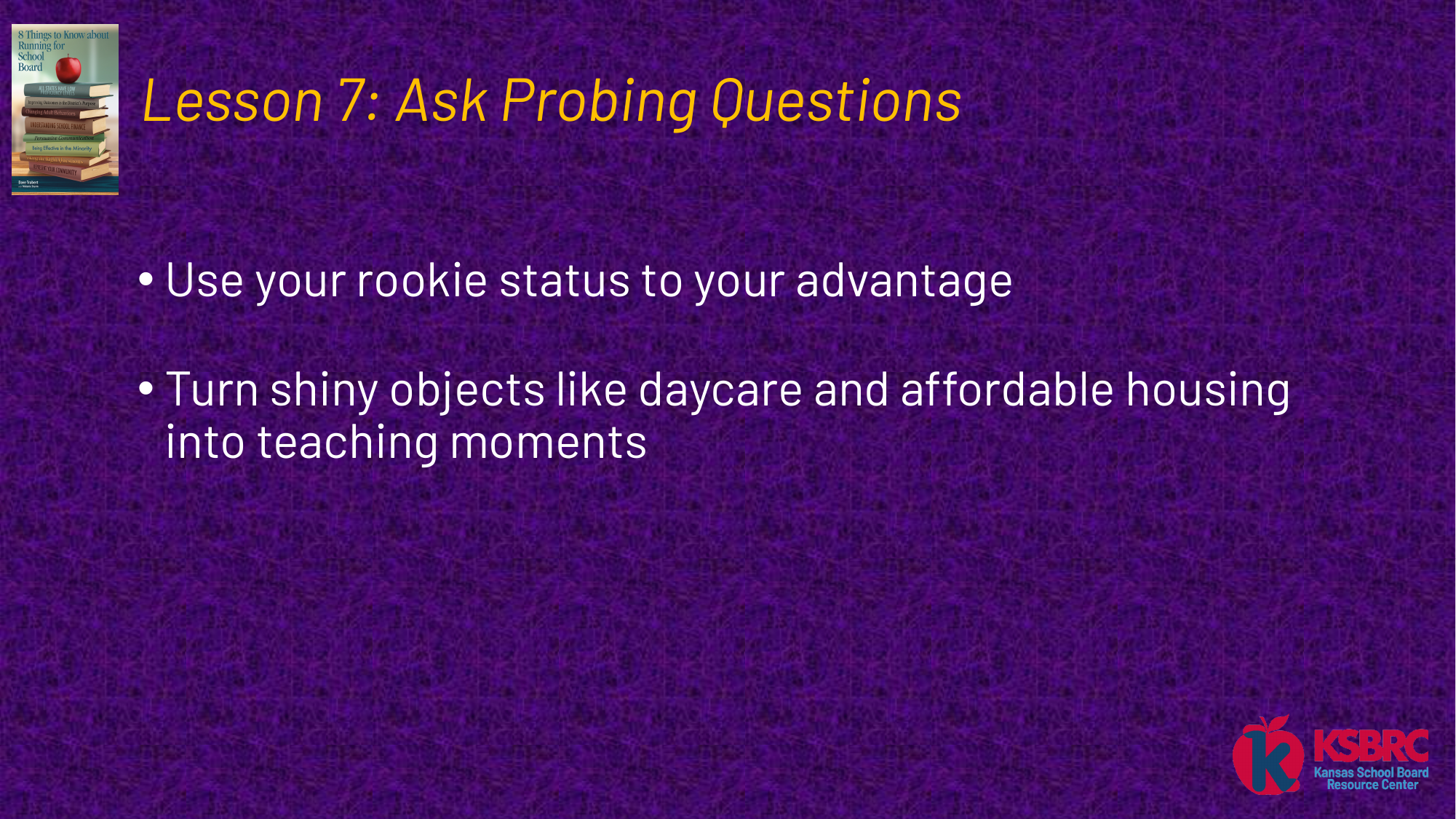

# Lesson 7: Ask Probing Questions
Use your rookie status to your advantage

Turn shiny objects like daycare and affordable housing into teaching moments